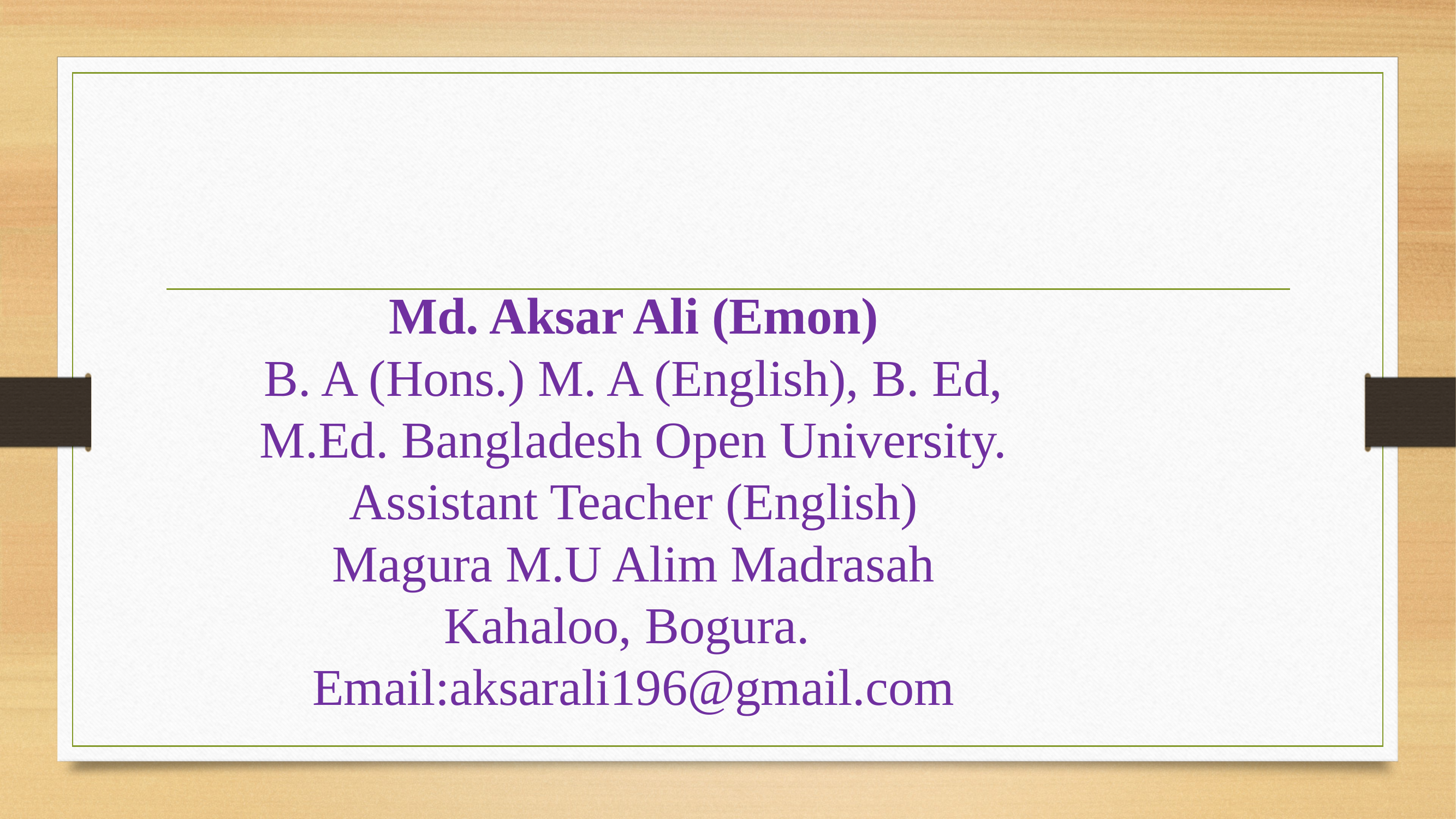

Md. Aksar Ali (Emon)
B. A (Hons.) M. A (English), B. Ed, M.Ed. Bangladesh Open University.
Assistant Teacher (English)
Magura M.U Alim Madrasah
Kahaloo, Bogura.
Email:aksarali196@gmail.com